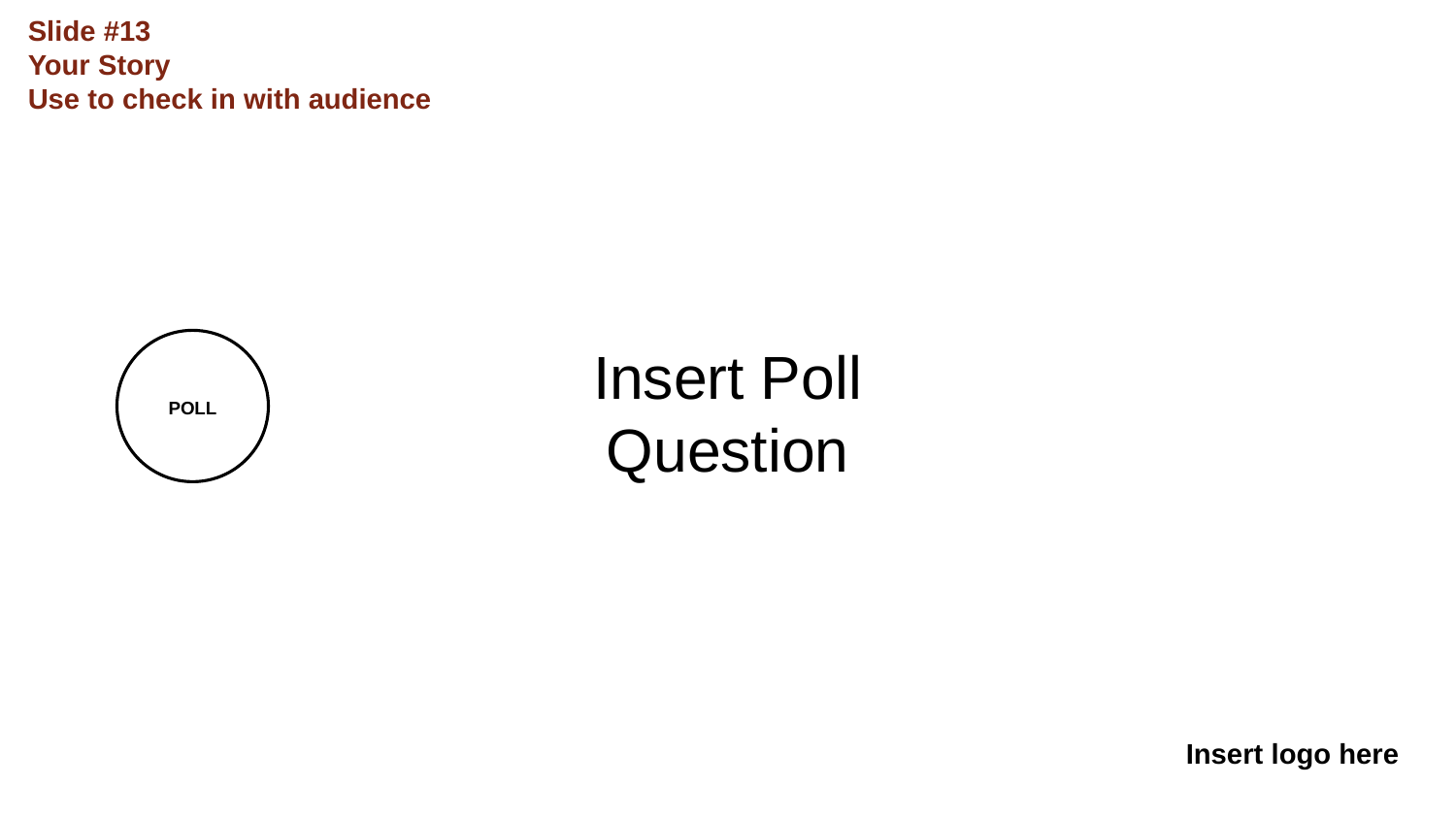

Slide #13
Your Story
Use to check in with audience

Insert Poll Question

POLL
Insert logo here